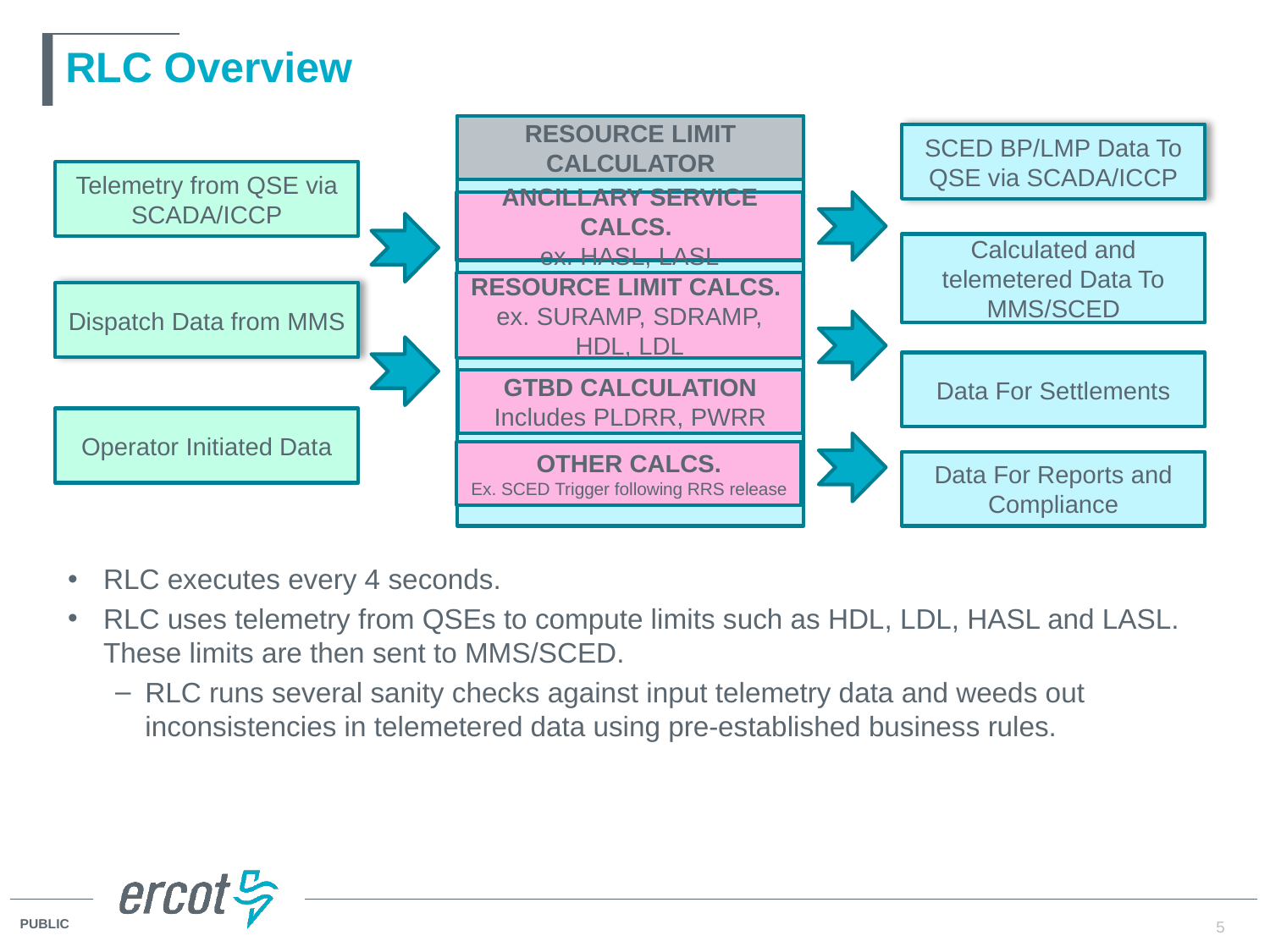

# RLC Overview

Resource Limit Calculator
Ancillary Service Calcs.
ex. HASL, LASL
Resource Limit Calcs.
ex. SURAMP, SDRAMP, HDL, LDL
GTBD Calculation
Includes PLDRR, PWRR
SCED BP/LMP Data To QSE via SCADA/ICCP
Telemetry from QSE via SCADA/ICCP

Calculated and telemetered Data To MMS/SCED
Dispatch Data from MMS
Data For Settlements
Operator Initiated Data
Other Calcs.
Ex. SCED Trigger following RRS release
Data For Reports and Compliance
RLC executes every 4 seconds.
RLC uses telemetry from QSEs to compute limits such as HDL, LDL, HASL and LASL. These limits are then sent to MMS/SCED.
RLC runs several sanity checks against input telemetry data and weeds out inconsistencies in telemetered data using pre-established business rules.

5